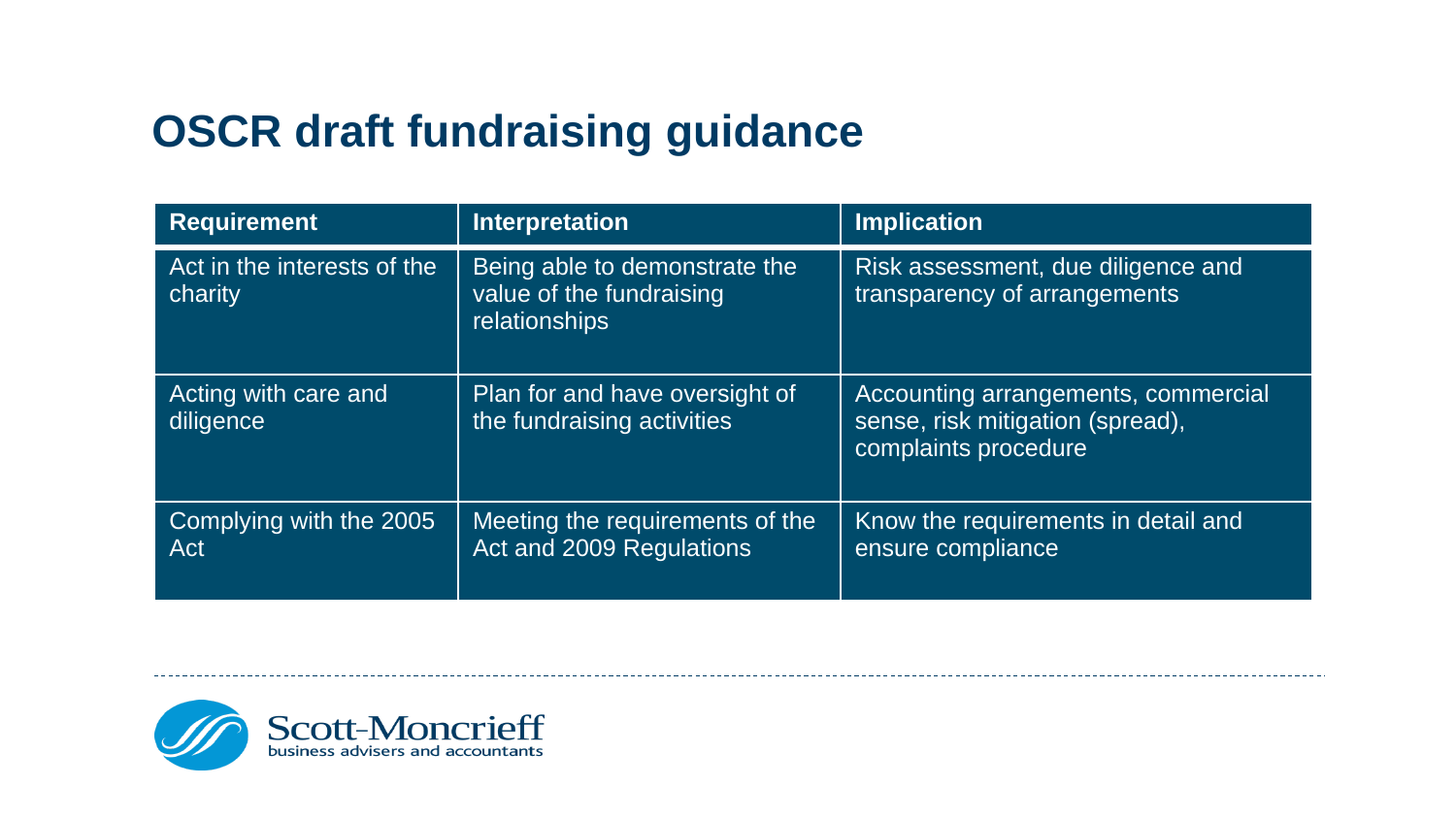

# OSCR draft fundraising guidance
| Requirement | Interpretation | Implication |
| --- | --- | --- |
| Act in the interests of the charity | Being able to demonstrate the value of the fundraising relationships | Risk assessment, due diligence and transparency of arrangements |
| Acting with care and diligence | Plan for and have oversight of the fundraising activities | Accounting arrangements, commercial sense, risk mitigation (spread), complaints procedure |
| Complying with the 2005 Act | Meeting the requirements of the Act and 2009 Regulations | Know the requirements in detail and ensure compliance |